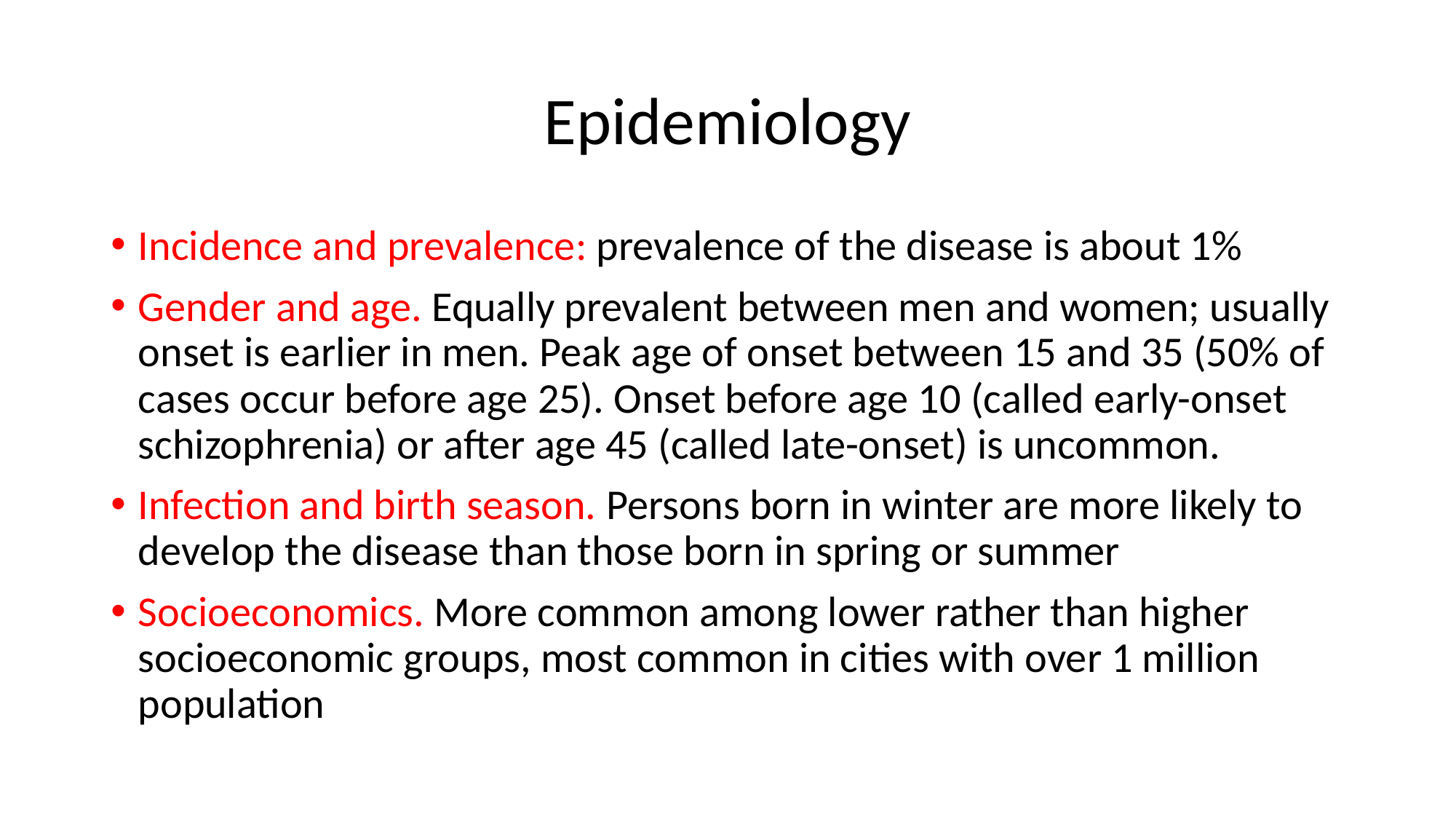

# Epidemiology
Incidence and prevalence: prevalence of the disease is about 1%
Gender and age. Equally prevalent between men and women; usually onset is earlier in men. Peak age of onset between 15 and 35 (50% of cases occur before age 25). Onset before age 10 (called early-onset schizophrenia) or after age 45 (called late-onset) is uncommon.
Infection and birth season. Persons born in winter are more likely to develop the disease than those born in spring or summer
Socioeconomics. More common among lower rather than higher socioeconomic groups, most common in cities with over 1 million population